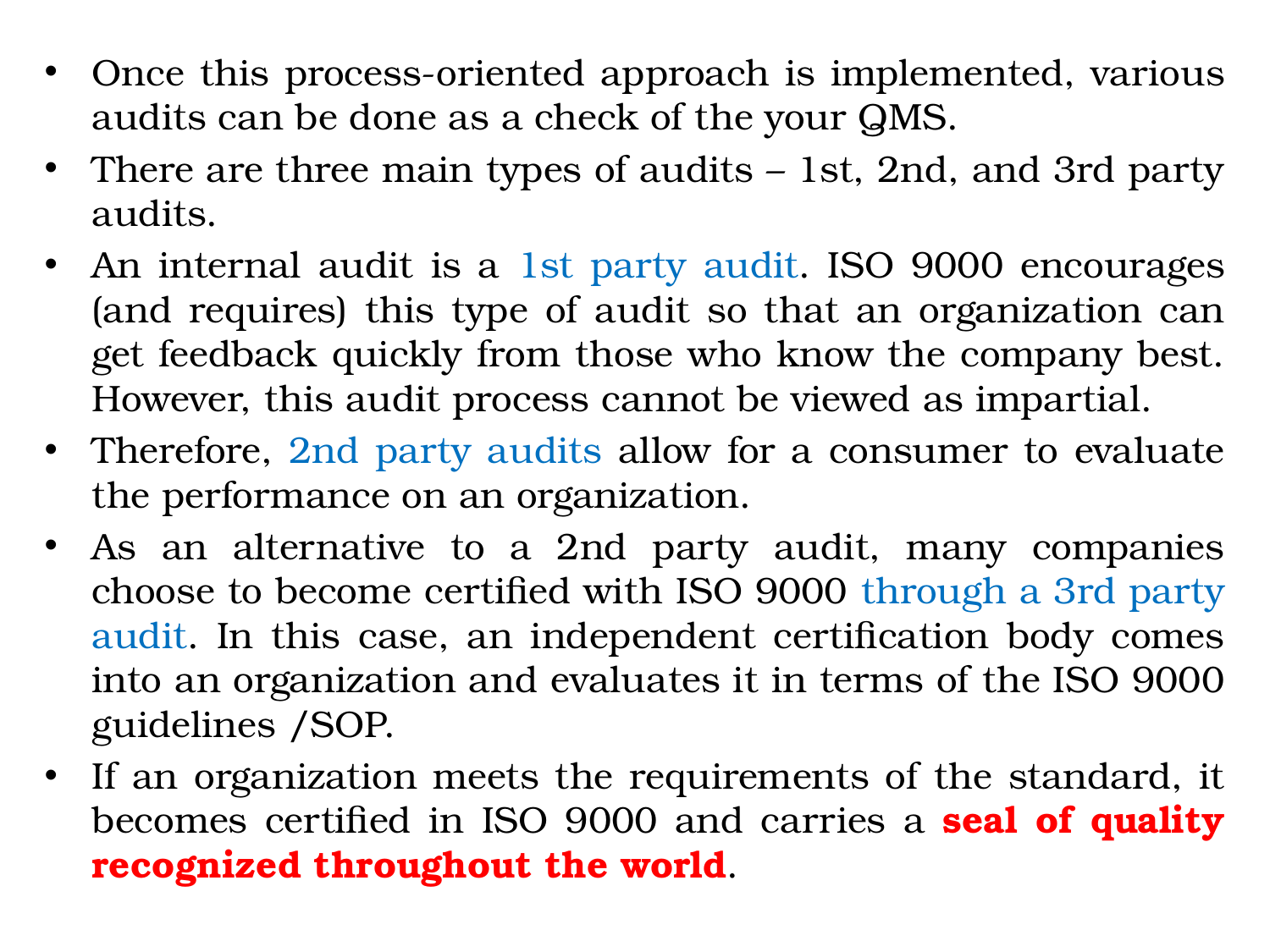

Once this process-oriented approach is implemented, various audits can be done as a check of the your QMS.
There are three main types of audits – 1st, 2nd, and 3rd party audits.
An internal audit is a 1st party audit. ISO 9000 encourages (and requires) this type of audit so that an organization can get feedback quickly from those who know the company best. However, this audit process cannot be viewed as impartial.
Therefore, 2nd party audits allow for a consumer to evaluate the performance on an organization.
As an alternative to a 2nd party audit, many companies choose to become certified with ISO 9000 through a 3rd party audit. In this case, an independent certification body comes into an organization and evaluates it in terms of the ISO 9000 guidelines /SOP.
If an organization meets the requirements of the standard, it becomes certified in ISO 9000 and carries a seal of quality recognized throughout the world.